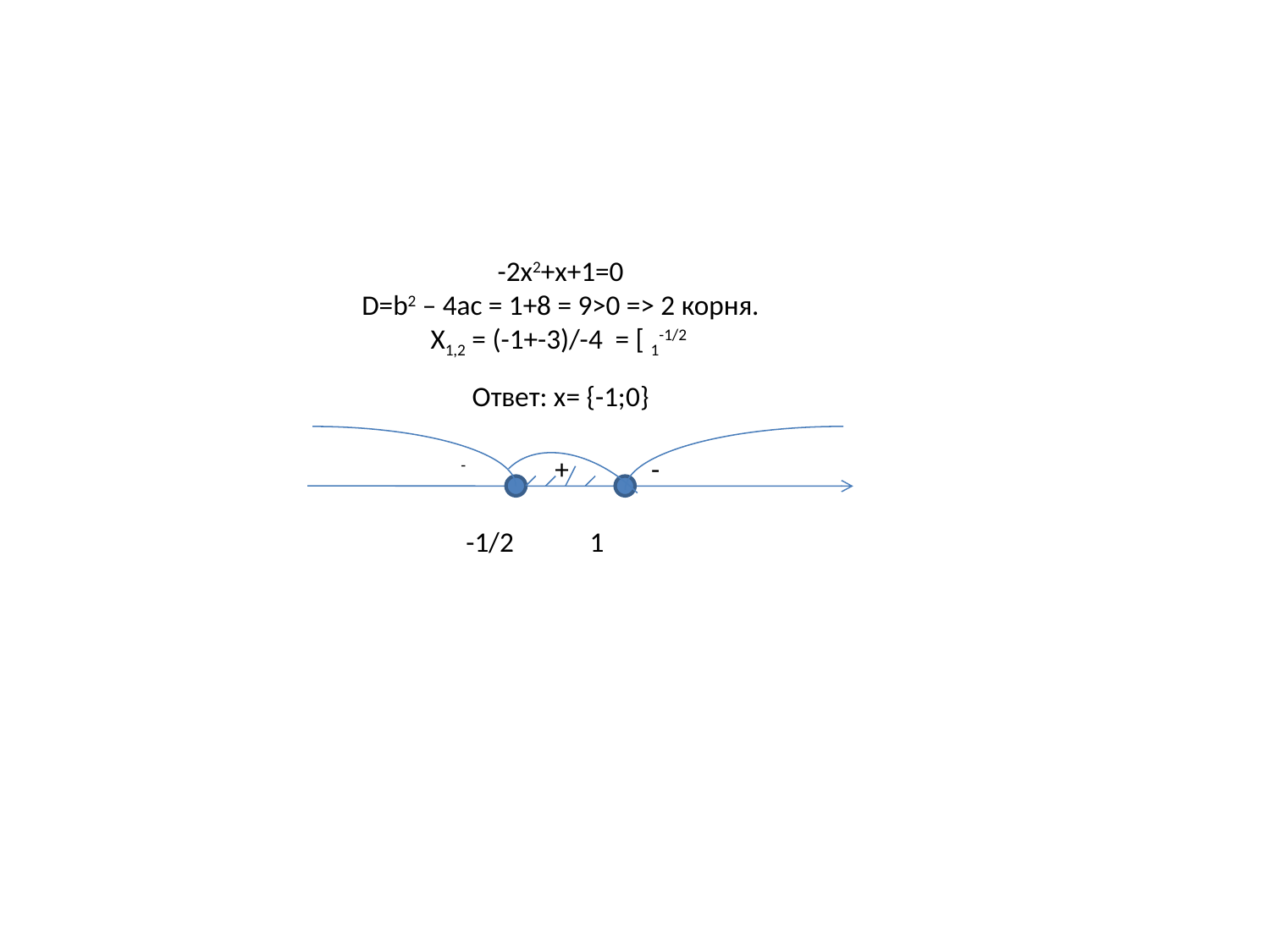

# -2х2+х+1=0 D=b2 – 4ac = 1+8 = 9>0 => 2 корня. Х1,2 = (-1+-3)/-4  = [ 1-1/2 Ответ: х= {-1;0} -              +             - -1/2            1